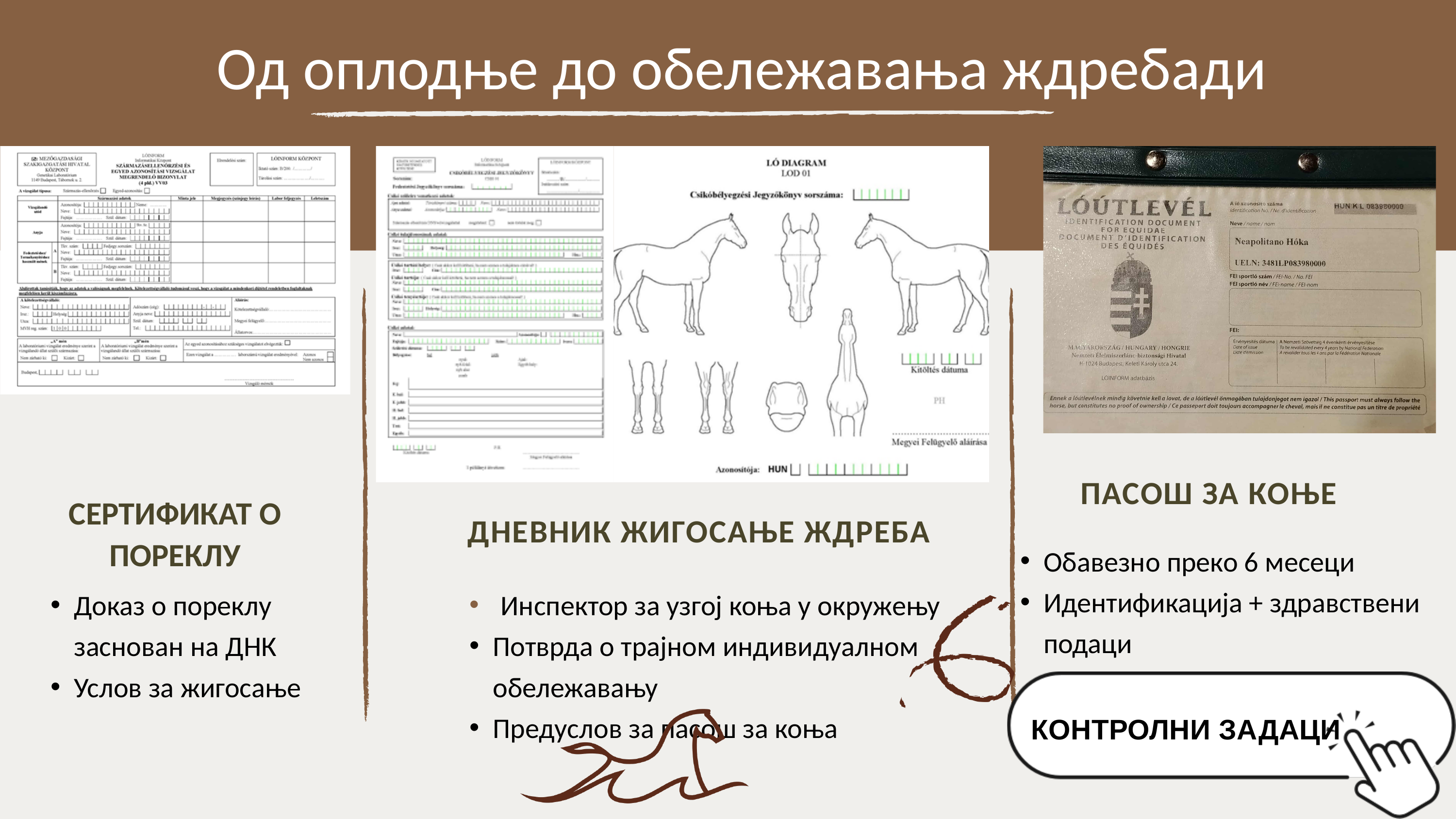

Од оплодње до обележавања ждребади

ПАСОШ ЗА КОЊЕ
СЕРТИФИКАТ О ПОРЕКЛУ

ДНЕВНИК ЖИГОСАЊЕ ЖДРЕБА
Обавезно преко 6 месеци
Идентификација + здравствени подаци
Доказ о пореклу заснован на ДНК
Услов за жигосање
 Инспектор за узгој коња у окружењу
Потврда о трајном индивидуалном обележавању
Предуслов за пасош за коња

КОНТРОЛНИ ЗАДАЦИ